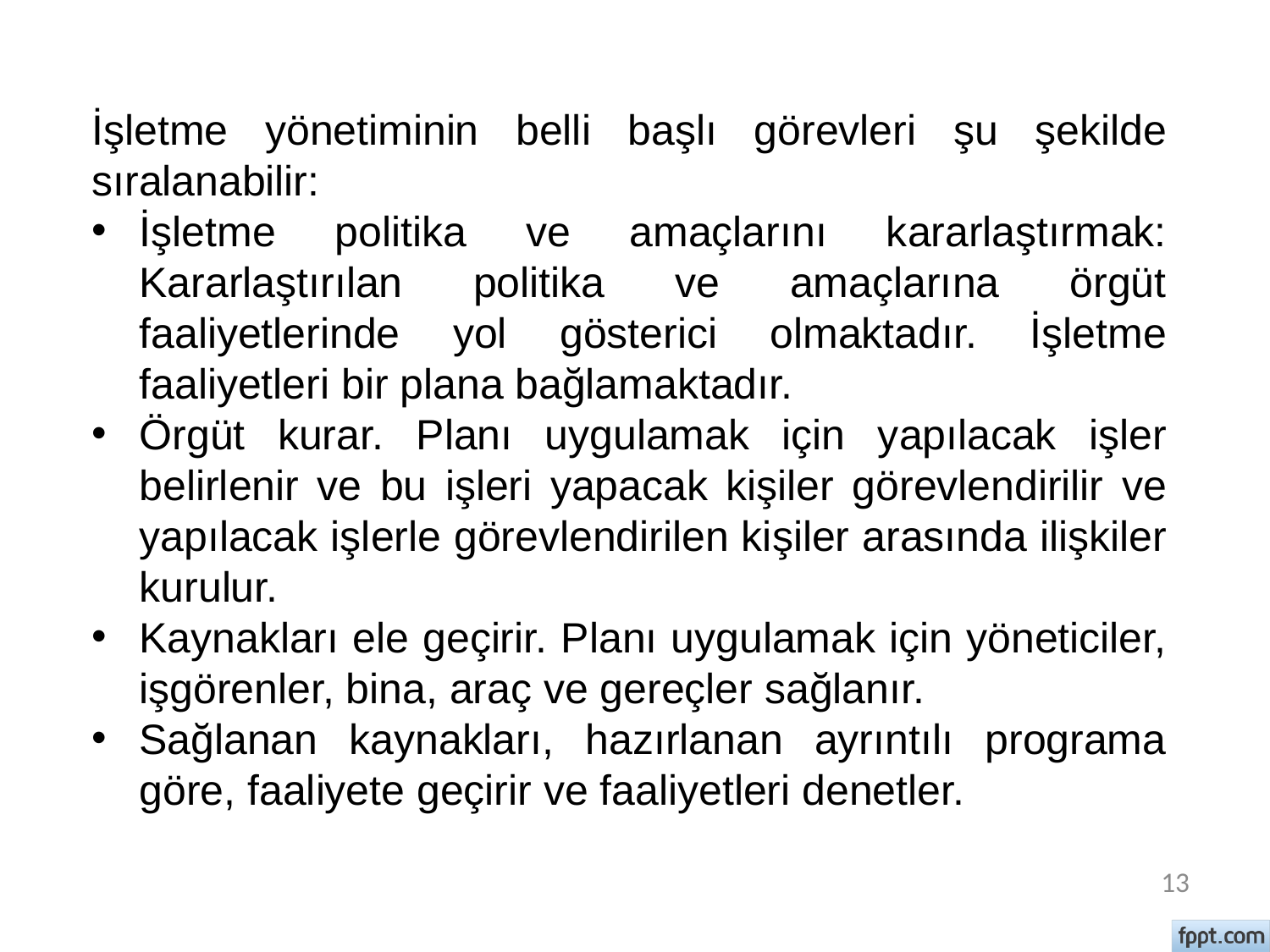

# 1.4. İşletme Yönetimi
İşletme yönetiminin belli başlı görevleri şu şekilde sıralanabilir:
İşletme politika ve amaçlarını kararlaştırmak: Kararlaştırılan politika ve amaçlarına örgüt faaliyetlerinde yol gösterici olmaktadır. İşletme faaliyetleri bir plana bağlamaktadır.
Örgüt kurar. Planı uygulamak için yapılacak işler belirlenir ve bu işleri yapacak kişiler görevlendirilir ve yapılacak işlerle görevlendirilen kişiler arasında ilişkiler kurulur.
Kaynakları ele geçirir. Planı uygulamak için yöneticiler, işgörenler, bina, araç ve gereçler sağlanır.
Sağlanan kaynakları, hazırlanan ayrıntılı programa göre, faaliyete geçirir ve faaliyetleri denetler.

13